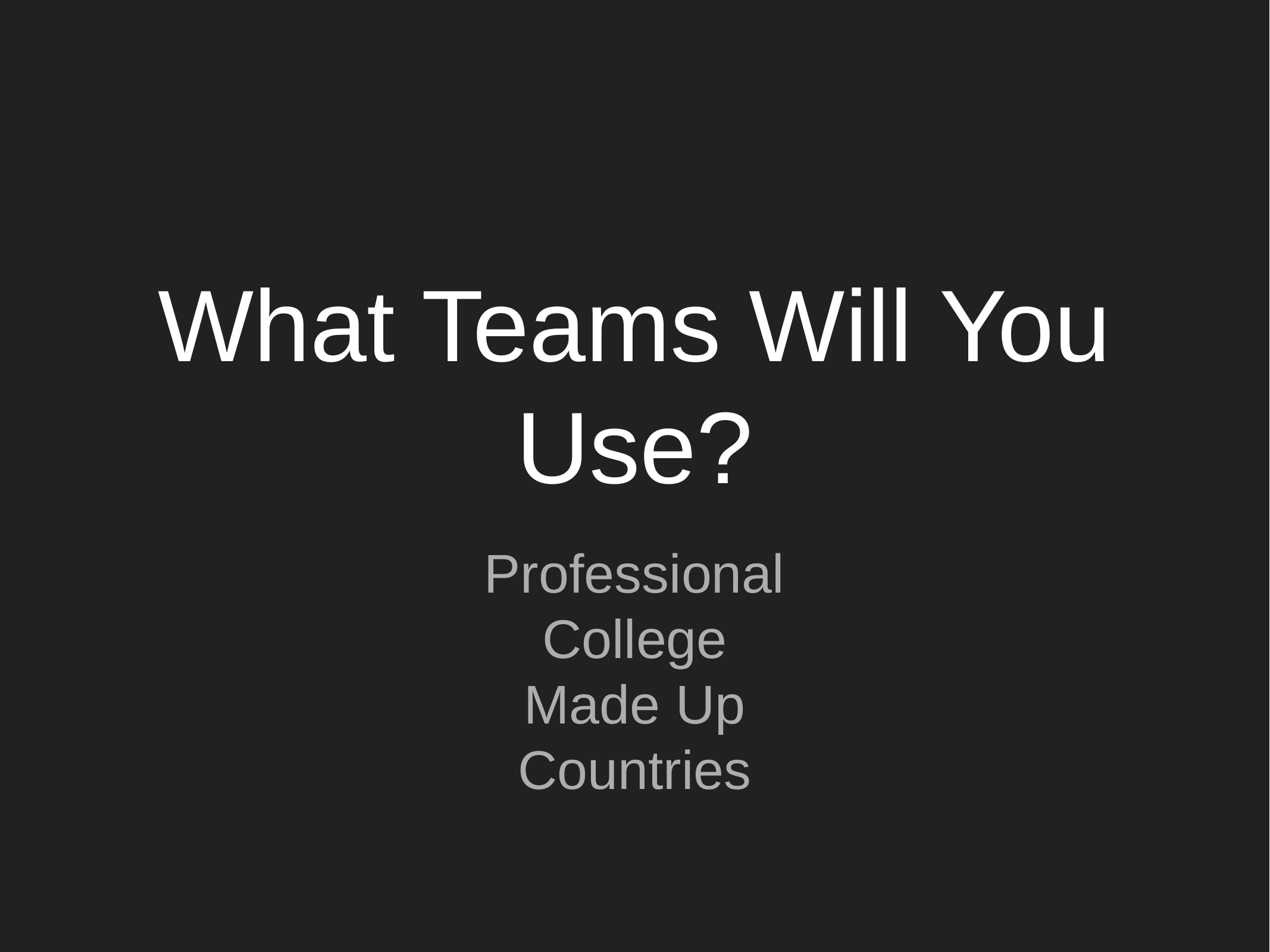

# What Teams Will You Use?
Professional
College
Made Up
Countries